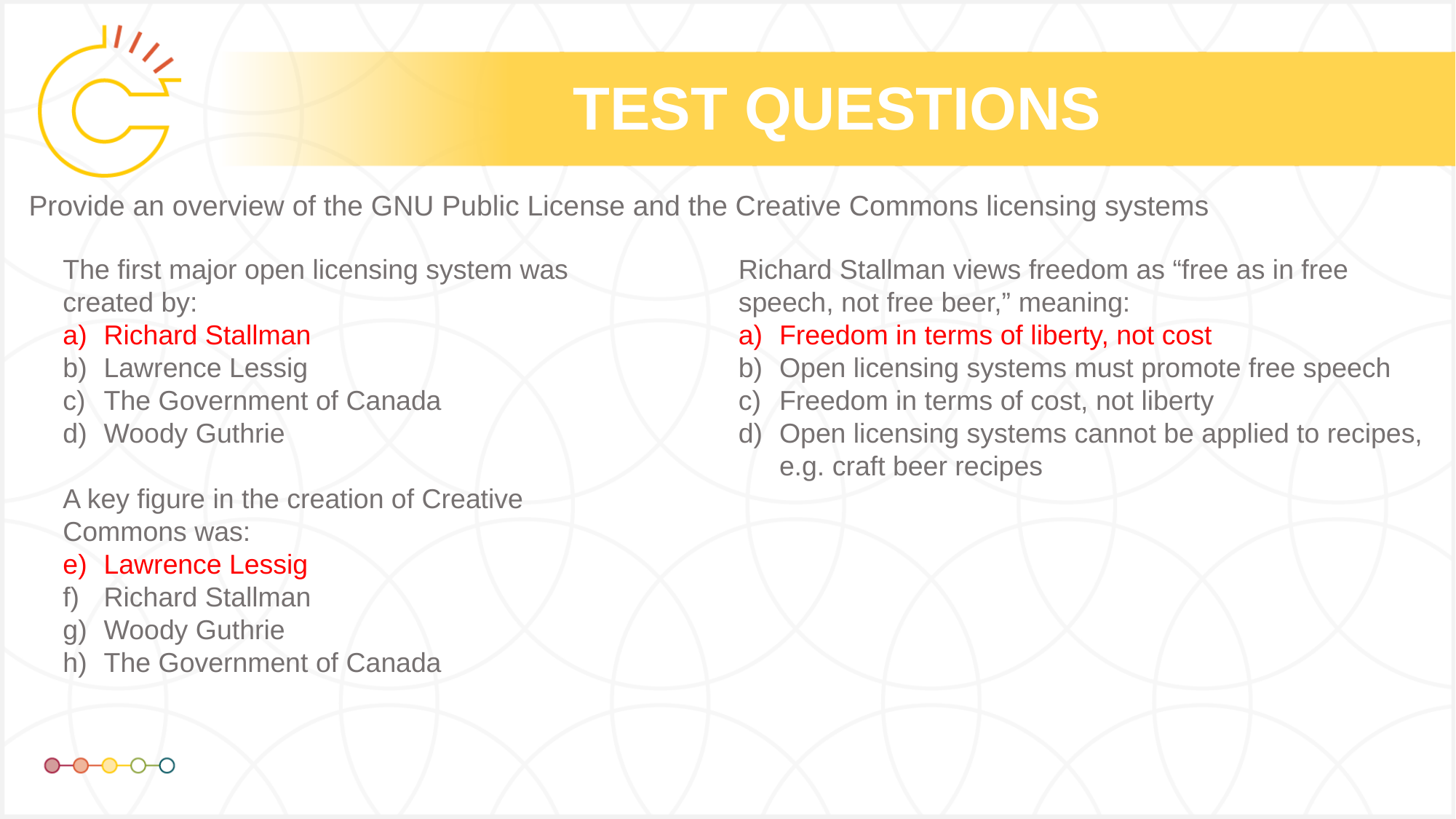

# TEST QUESTIONS
Provide an overview of the GNU Public License and the Creative Commons licensing systems

The first major open licensing system was created by:
Richard Stallman
Lawrence Lessig
The Government of Canada
Woody Guthrie
A key figure in the creation of Creative Commons was:
Lawrence Lessig
Richard Stallman
Woody Guthrie
The Government of Canada
Richard Stallman views freedom as “free as in free speech, not free beer,” meaning:
Freedom in terms of liberty, not cost
Open licensing systems must promote free speech
Freedom in terms of cost, not liberty
Open licensing systems cannot be applied to recipes, e.g. craft beer recipes